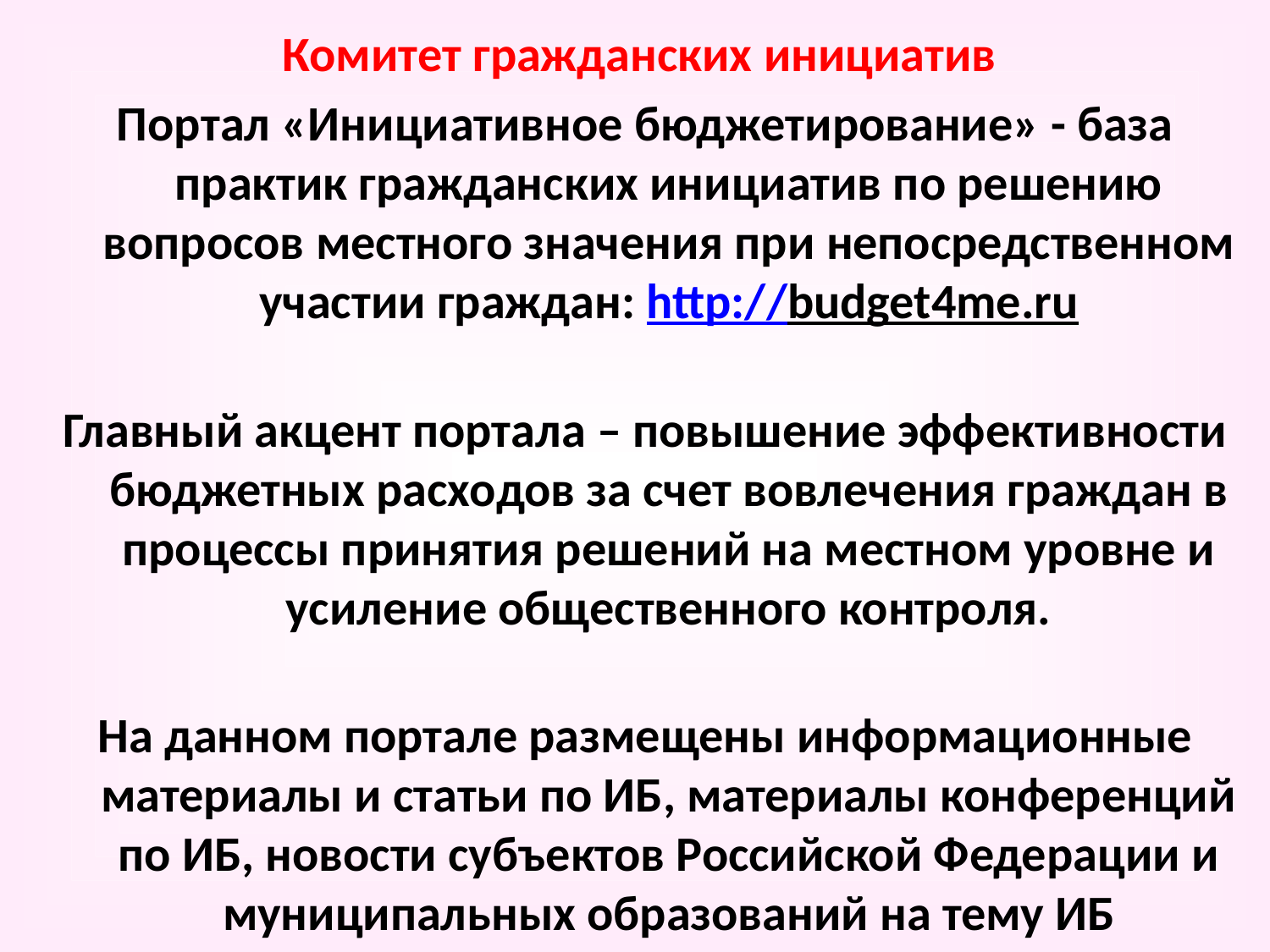

Комитет гражданских инициатив
Портал «Инициативное бюджетирование» - база практик гражданских инициатив по решению вопросов местного значения при непосредственном участии граждан: http://budget4me.ru
Главный акцент портала – повышение эффективности бюджетных расходов за счет вовлечения граждан в процессы принятия решений на местном уровне и усиление общественного контроля.
На данном портале размещены информационные материалы и статьи по ИБ, материалы конференций по ИБ, новости субъектов Российской Федерации и муниципальных образований на тему ИБ